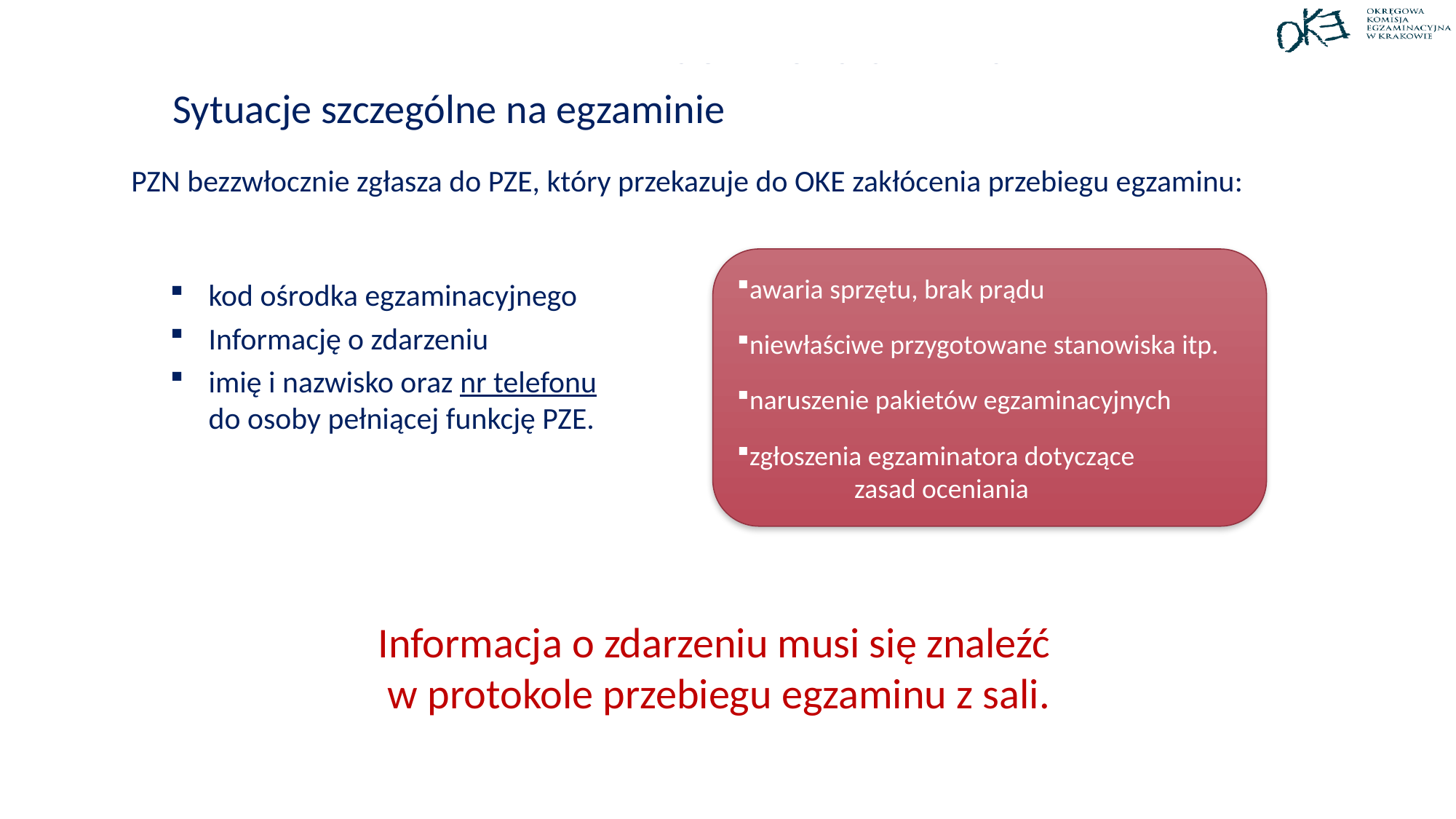

# Human resources slide 9
  Sytuacje szczególne na egzaminie

PZN bezzwłocznie zgłasza do PZE, który przekazuje do OKE zakłócenia przebiegu egzaminu:

awaria sprzętu, brak prądu
niewłaściwe przygotowane stanowiska itp.
naruszenie pakietów egzaminacyjnych
zgłoszenia egzaminatora dotyczące
	zasad oceniania
kod ośrodka egzaminacyjnego
Informację o zdarzeniu
imię i nazwisko oraz nr telefonu do osoby pełniącej funkcję PZE.
Informacja o zdarzeniu musi się znaleźć
w protokole przebiegu egzaminu z sali.